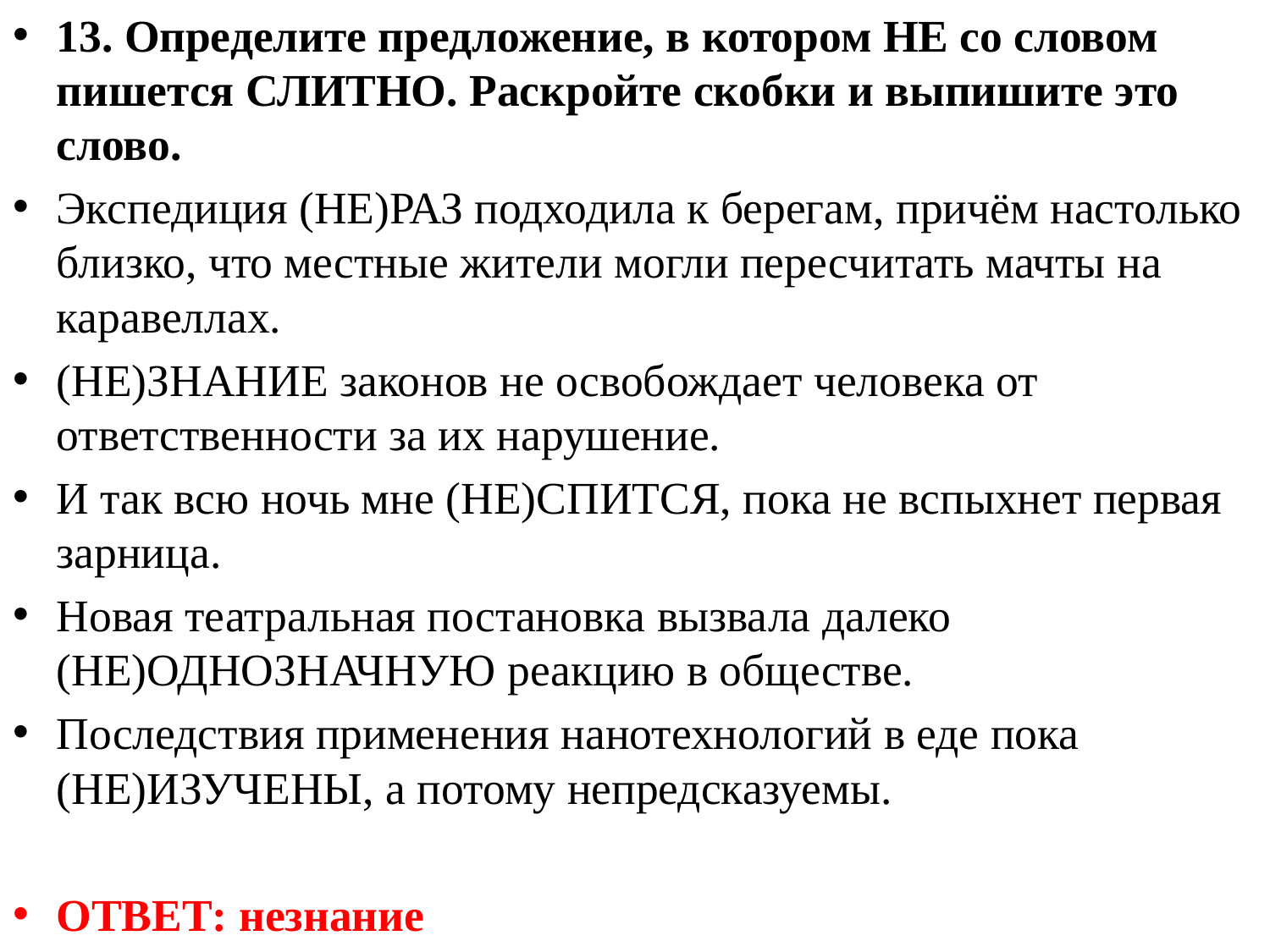

13. Определите предложение, в котором НЕ со словом пишется СЛИТНО. Раскройте скобки и выпишите это слово.
Экспедиция (НЕ)РАЗ подходила к берегам, причём настолько близко, что местные жители могли пересчитать мачты на каравеллах.
(НЕ)ЗНАНИЕ законов не освобождает человека от ответственности за их нарушение.
И так всю ночь мне (НЕ)СПИТСЯ, пока не вспыхнет первая зарница.
Новая театральная постановка вызвала далеко (НЕ)ОДНОЗНАЧНУЮ реакцию в обществе.
Последствия применения нанотехнологий в еде пока (НЕ)ИЗУЧЕНЫ, а потому непредсказуемы.

ОТВЕТ: незнание